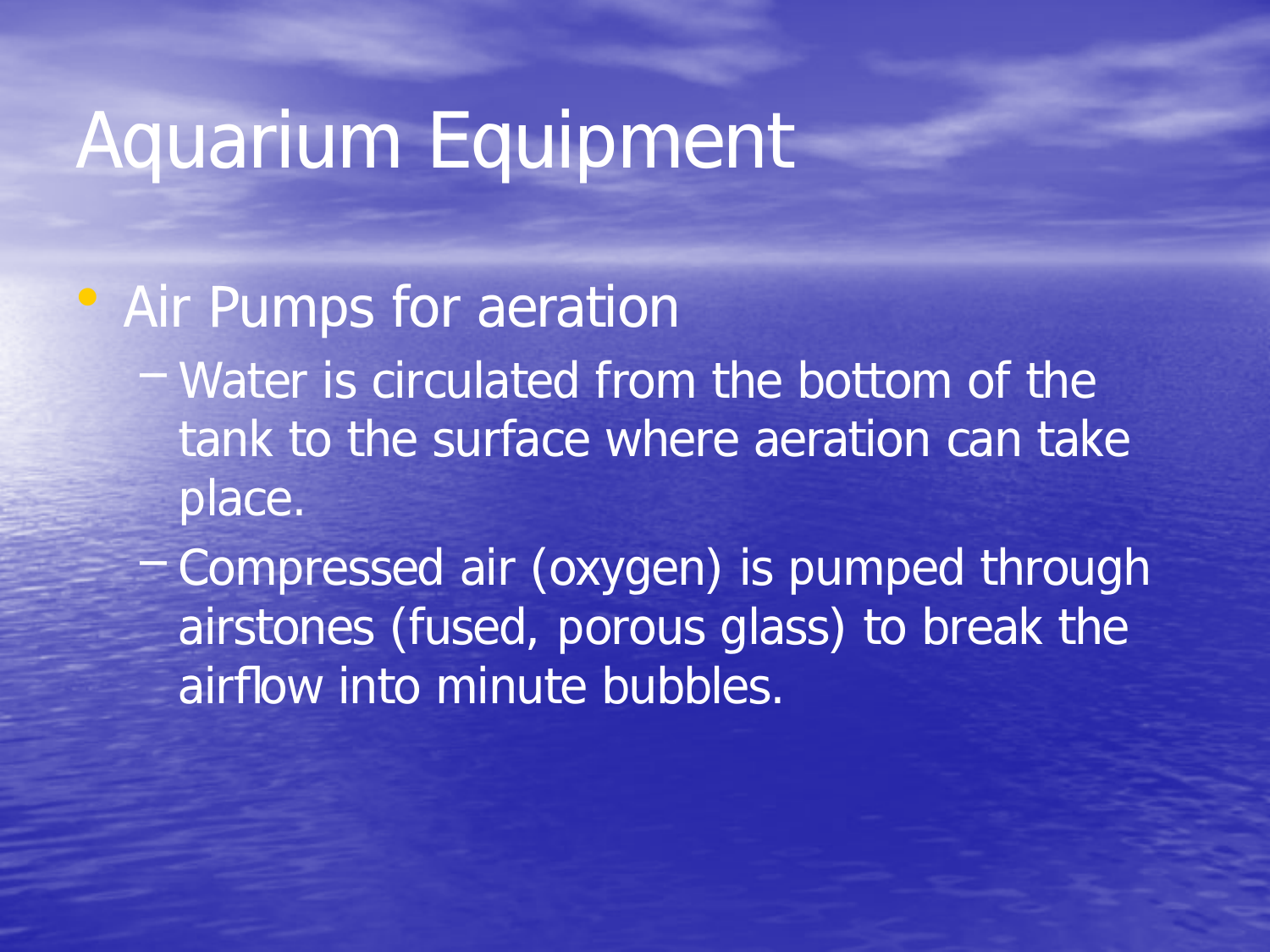

# Aquarium Equipment
Air Pumps for aeration
Water is circulated from the bottom of the tank to the surface where aeration can take place.
Compressed air (oxygen) is pumped through airstones (fused, porous glass) to break the airflow into minute bubbles.